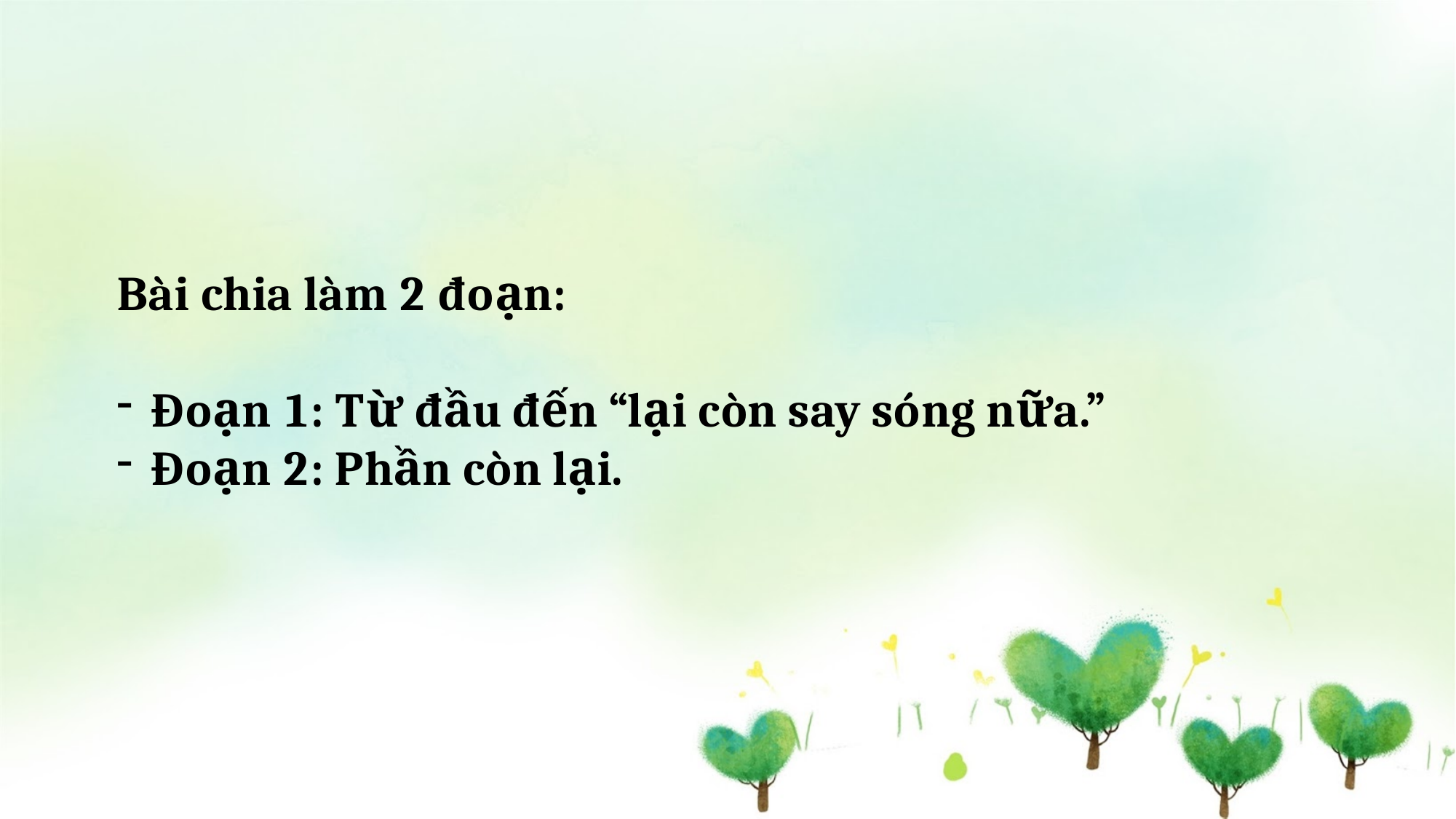

Bài chia làm 2 đoạn:

Đoạn 1: Từ đầu đến “lại còn say sóng nữa.”
Đoạn 2: Phần còn lại.